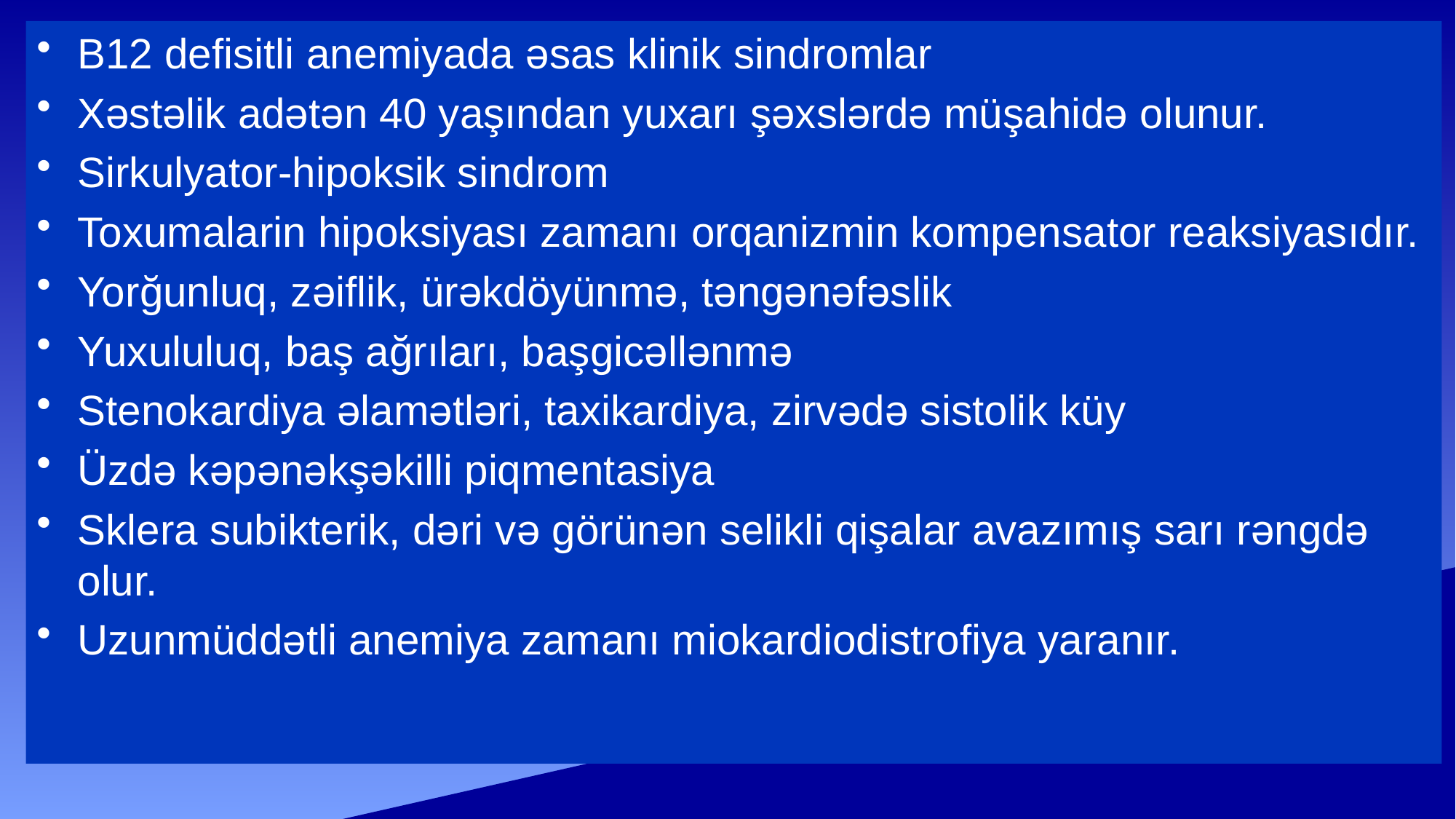

B12 defisitli anemiyada əsas klinik sindromlar
Xəstəlik adətən 40 yaşından yuxarı şəxslərdə müşahidə olunur.
Sirkulyator-hipoksik sindrom
Toxumalarin hipoksiyası zamanı orqanizmin kompensator reaksiyasıdır.
Yorğunluq, zəiflik, ürəkdöyünmə, təngənəfəslik
Yuxululuq, baş ağrıları, başgicəllənmə
Stenokardiya əlamətləri, taxikardiya, zirvədə sistolik küy
Üzdə kəpənəkşəkilli piqmentasiya
Sklera subikterik, dəri və görünən selikli qişalar avazımış sarı rəngdə olur.
Uzunmüddətli anemiya zamanı miokardiodistrofiya yaranır.